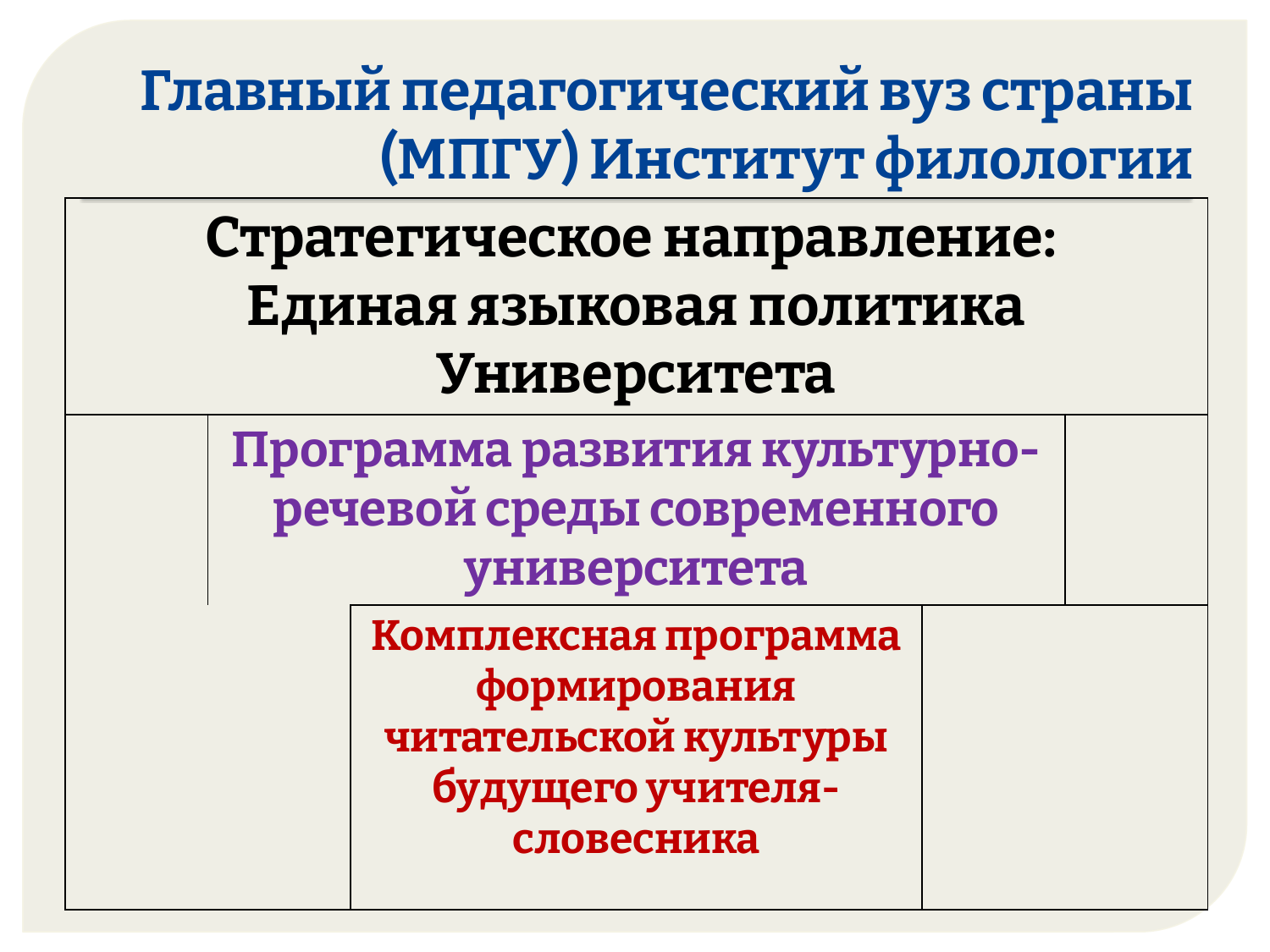

# Главный педагогический вуз страны (МПГУ) Институт филологии
| Стратегическое направление: Единая языковая политика Университета |  |  |  |  |
| --- | --- | --- | --- | --- |
|  | Программа развития культурно-речевой среды современного университета |  |  |  |
|  |  | Комплексная программа формирования читательской культуры будущего учителя-словесника |  |  |